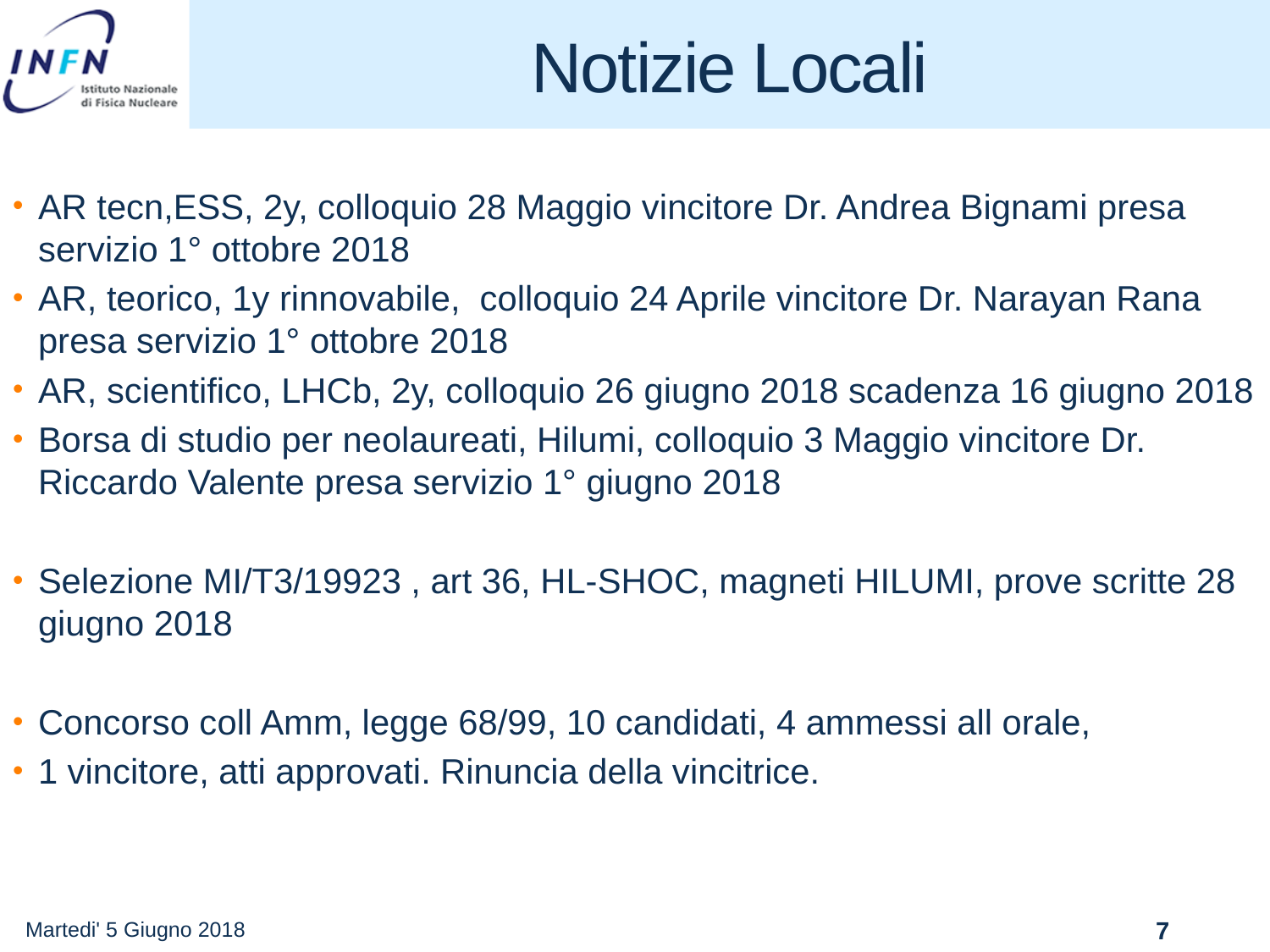

# Notizie Locali

AR tecn,ESS, 2y, colloquio 28 Maggio vincitore Dr. Andrea Bignami presa servizio 1° ottobre 2018
AR, teorico, 1y rinnovabile,  colloquio 24 Aprile vincitore Dr. Narayan Rana presa servizio 1° ottobre 2018
AR, scientifico, LHCb, 2y, colloquio 26 giugno 2018 scadenza 16 giugno 2018
Borsa di studio per neolaureati, Hilumi, colloquio 3 Maggio vincitore Dr. Riccardo Valente presa servizio 1° giugno 2018

Selezione MI/T3/19923 , art 36, HL-SHOC, magneti HILUMI, prove scritte 28 giugno 2018

Concorso coll Amm, legge 68/99, 10 candidati, 4 ammessi all orale,
1 vincitore, atti approvati. Rinuncia della vincitrice.

Martedi' 5 Giugno 2018
7